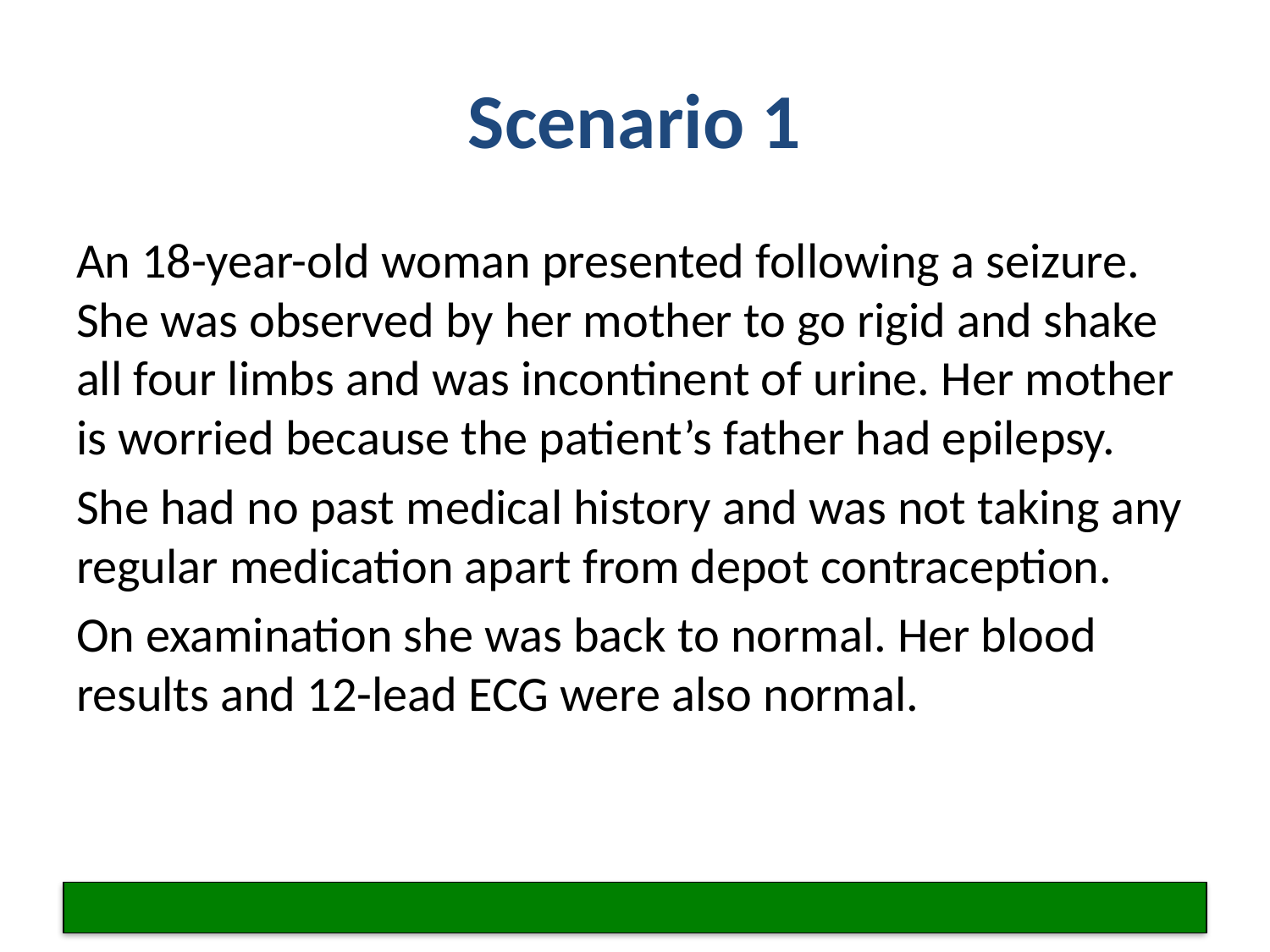

# Scenario 1
An 18-year-old woman presented following a seizure. She was observed by her mother to go rigid and shake all four limbs and was incontinent of urine. Her mother is worried because the patient’s father had epilepsy.
She had no past medical history and was not taking any regular medication apart from depot contraception.
On examination she was back to normal. Her blood results and 12-lead ECG were also normal.